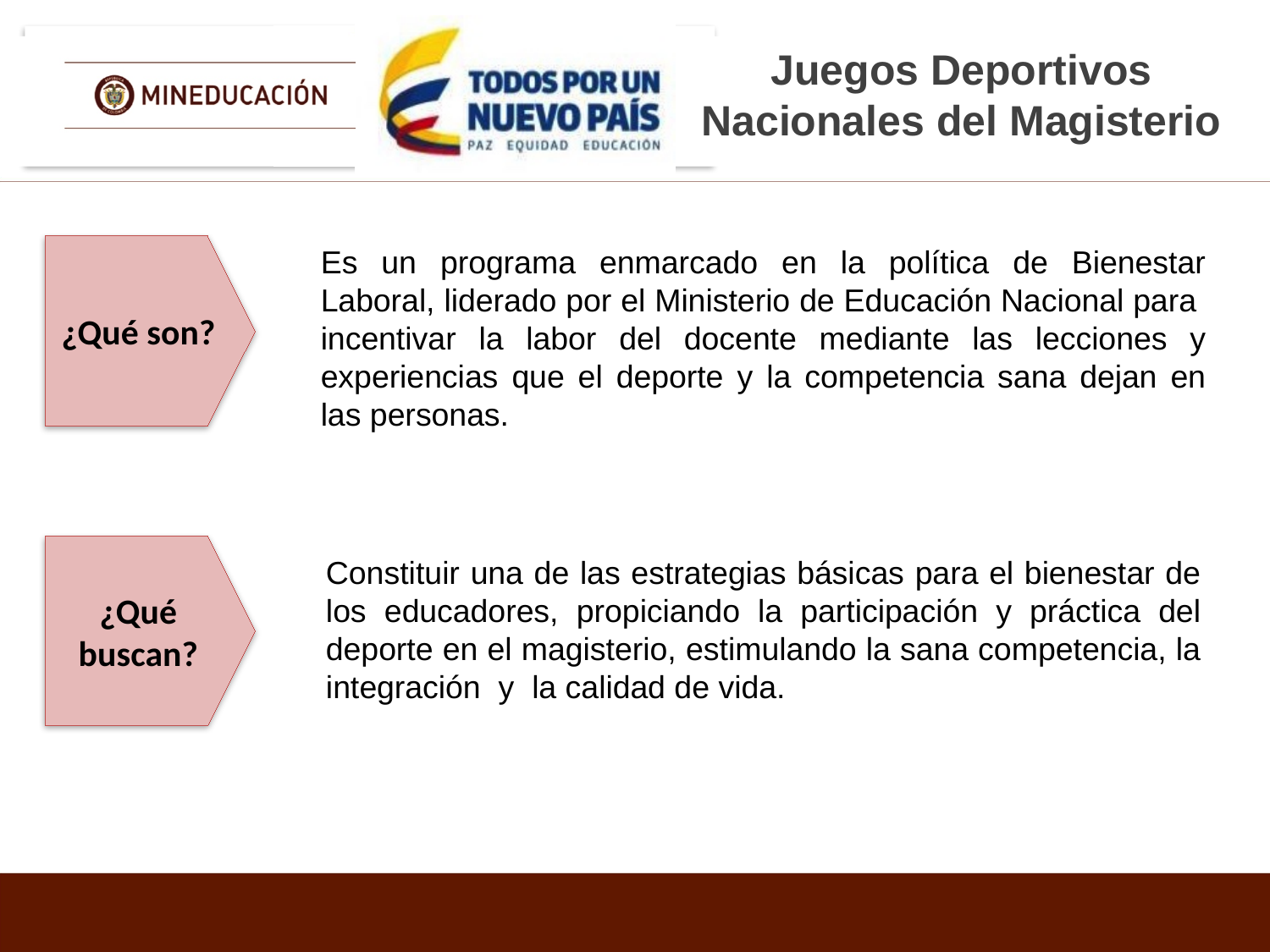

Juegos Deportivos Nacionales del Magisterio
¿Qué son?
Es un programa enmarcado en la política de Bienestar Laboral, liderado por el Ministerio de Educación Nacional para  incentivar la labor del docente mediante las lecciones y experiencias que el deporte y la competencia sana dejan en las personas.
¿Qué buscan?
Constituir una de las estrategias básicas para el bienestar de los educadores, propiciando la participación y práctica del deporte en el magisterio, estimulando la sana competencia, la integración  y  la calidad de vida.